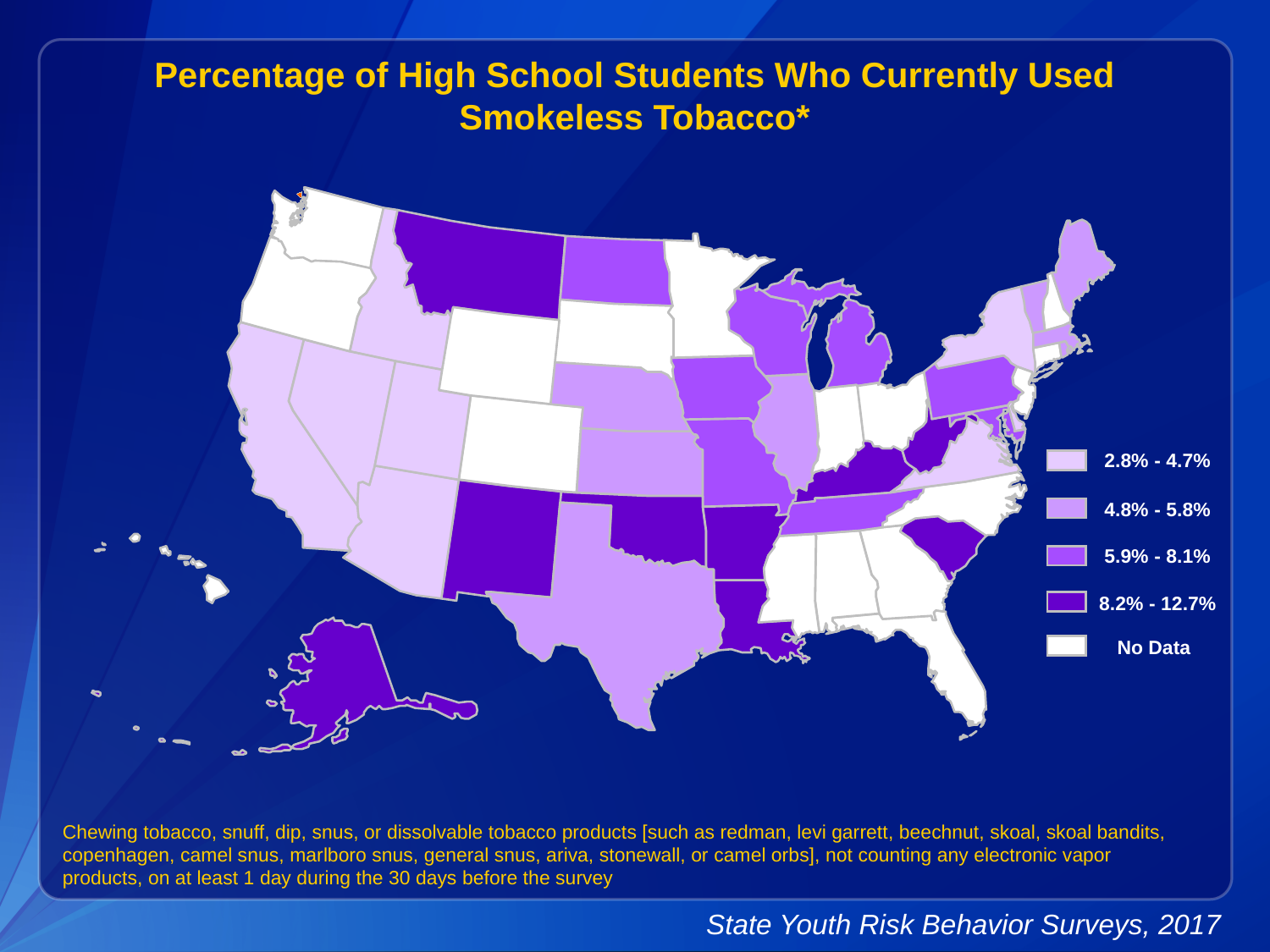

Percentage of High School Students Who Currently Used Smokeless Tobacco*

2.8% - 4.7%

4.8% - 5.8%

5.9% - 8.1%

8.2% - 12.7%

No Data

Chewing tobacco, snuff, dip, snus, or dissolvable tobacco products [such as redman, levi garrett, beechnut, skoal, skoal bandits, copenhagen, camel snus, marlboro snus, general snus, ariva, stonewall, or camel orbs], not counting any electronic vapor products, on at least 1 day during the 30 days before the survey
State Youth Risk Behavior Surveys, 2017